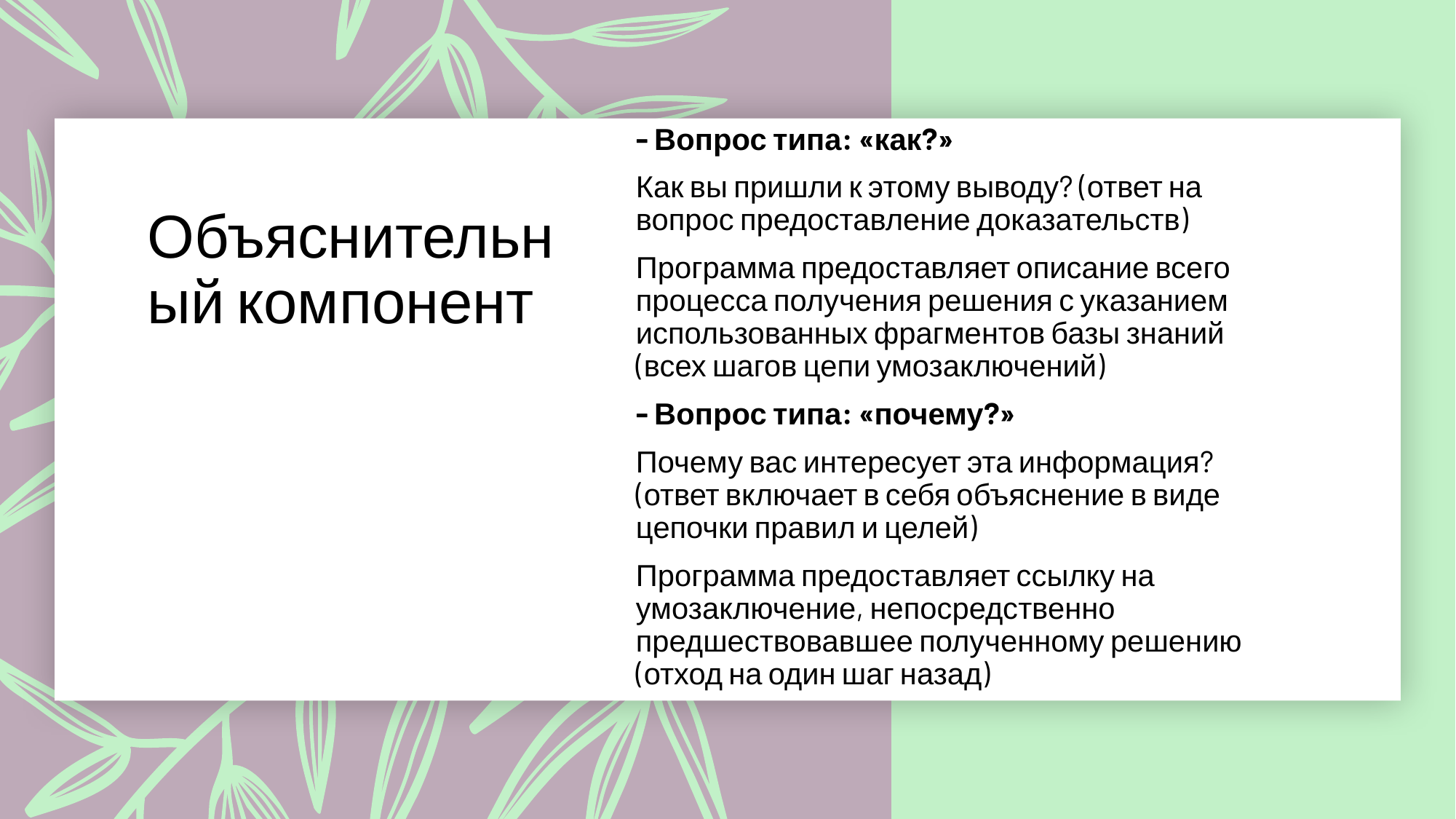

- Вопрос типа: «как?»
Как вы пришли к этому выводу? (ответ на вопрос предоставление доказательств)
Программа предоставляет описание всего процесса получения решения с указанием использованных фрагментов базы знаний (всех шагов цепи умозаключений)
- Вопрос типа: «почему?»
Почему вас интересует эта информация? (ответ включает в себя объяснение в виде цепочки правил и целей)
Программа предоставляет ссылку на умозаключение, непосредственно предшествовавшее полученному решению (отход на один шаг назад)

# Объяснительный компонент
13